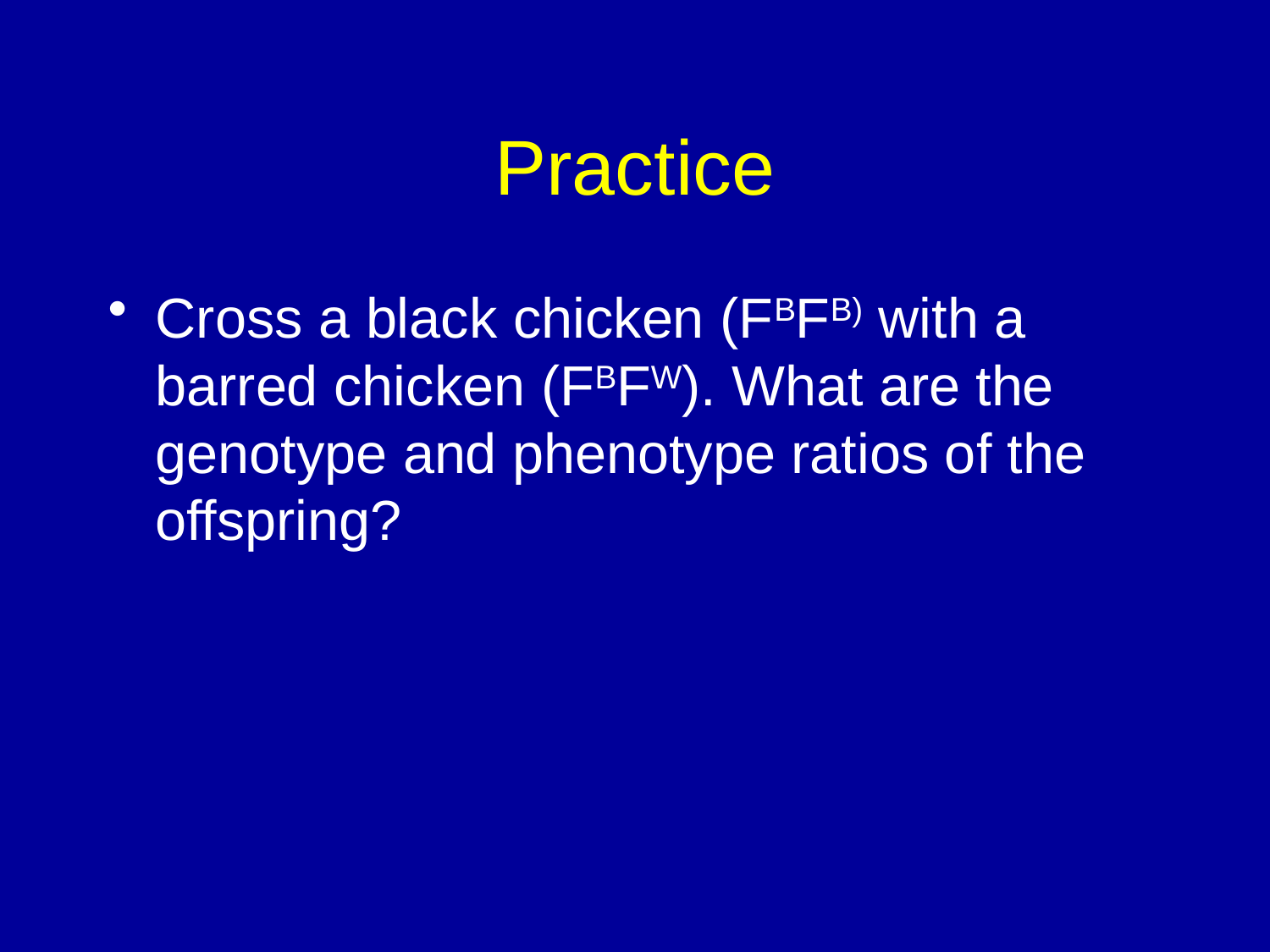

# Practice
Cross a black chicken (FBFB) with a barred chicken (FBFW). What are the genotype and phenotype ratios of the offspring?